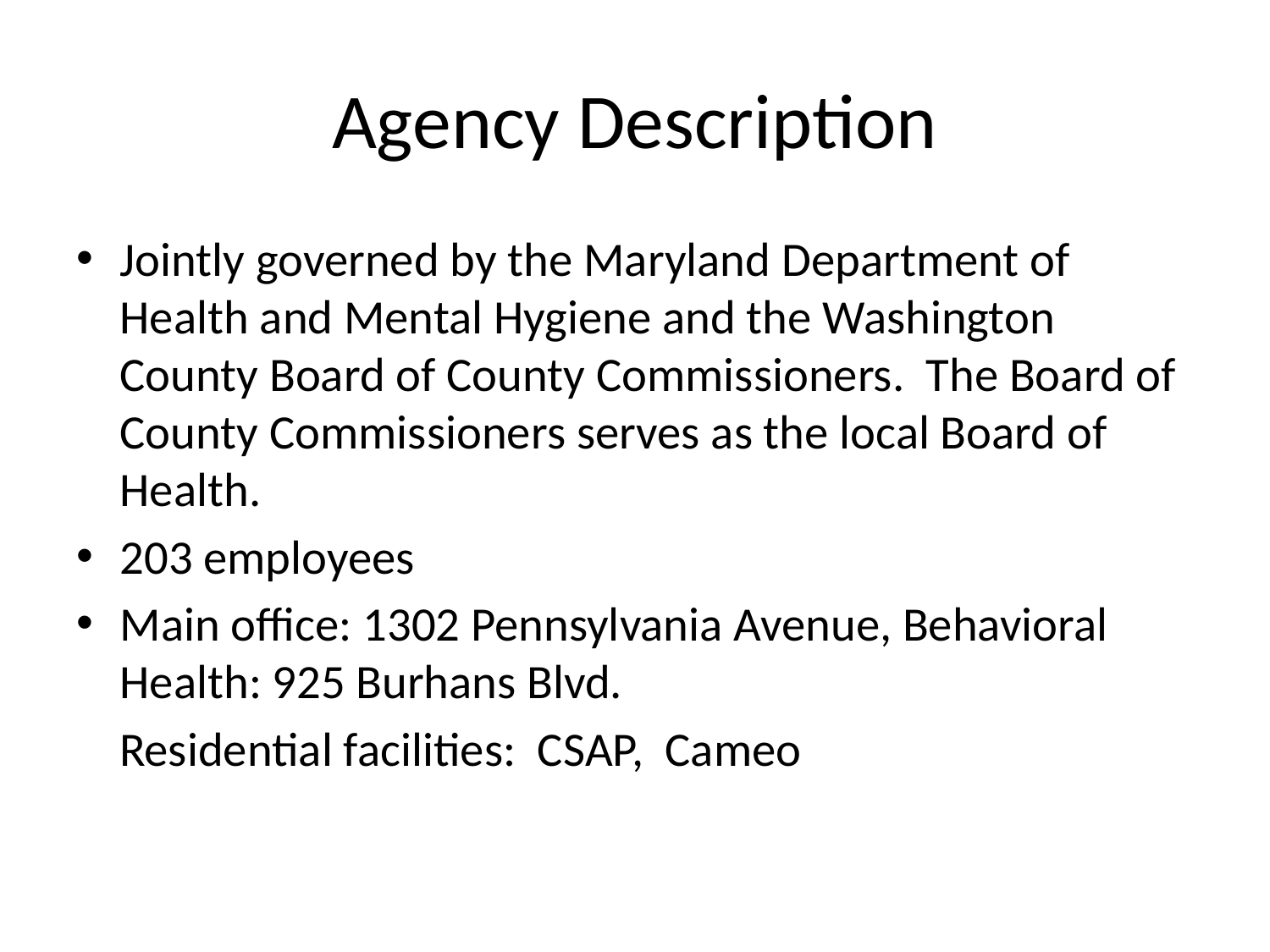

# Agency Description
Jointly governed by the Maryland Department of Health and Mental Hygiene and the Washington County Board of County Commissioners.  The Board of County Commissioners serves as the local Board of Health.
203 employees
Main office: 1302 Pennsylvania Avenue, Behavioral Health: 925 Burhans Blvd.
    Residential facilities:  CSAP,  Cameo